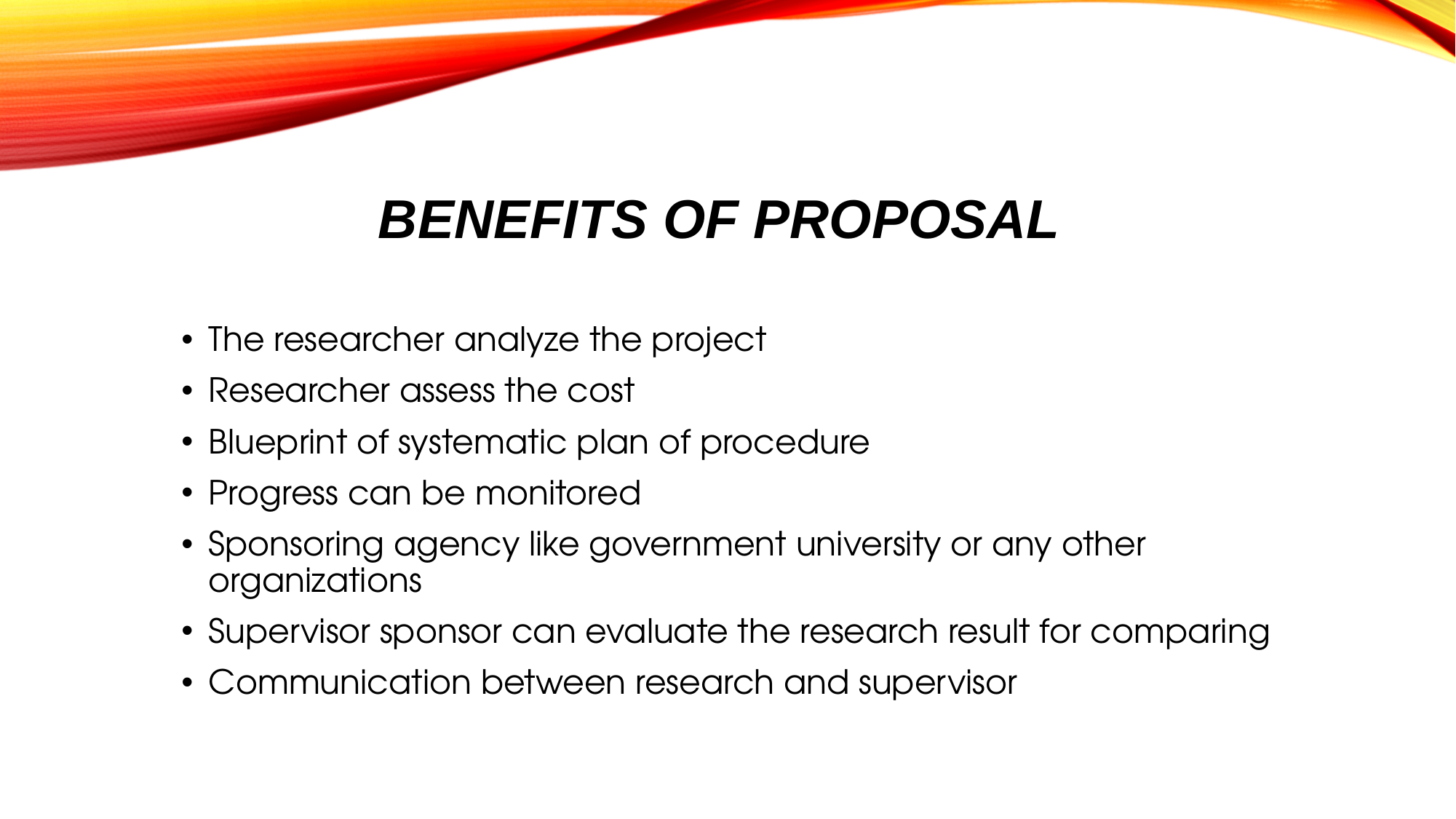

# Benefits of proposal
The researcher analyze the project
Researcher assess the cost
Blueprint of systematic plan of procedure
Progress can be monitored
Sponsoring agency like government university or any other organizations
Supervisor sponsor can evaluate the research result for comparing
Communication between research and supervisor